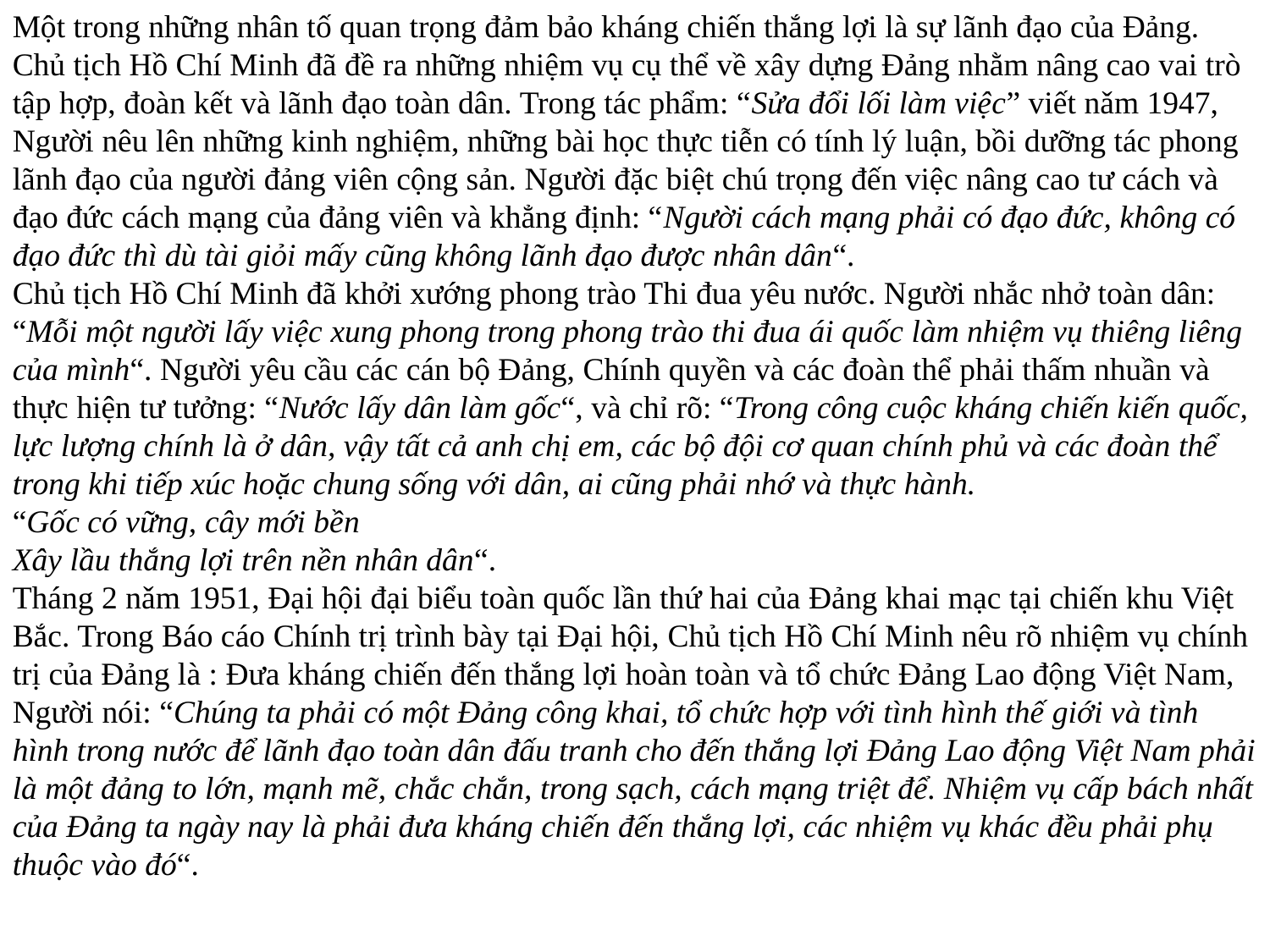

Một trong những nhân tố quan trọng đảm bảo kháng chiến thắng lợi là sự lãnh đạo của Đảng. Chủ tịch Hồ Chí Minh đã đề ra những nhiệm vụ cụ thể về xây dựng Đảng nhằm nâng cao vai trò tập hợp, đoàn kết và lãnh đạo toàn dân. Trong tác phẩm: “Sửa đổi lối làm việc” viết nǎm 1947, Người nêu lên những kinh nghiệm, những bài học thực tiễn có tính lý luận, bồi dưỡng tác phong lãnh đạo của người đảng viên cộng sản. Người đặc biệt chú trọng đến việc nâng cao tư cách và đạo đức cách mạng của đảng viên và khẳng định: “Người cách mạng phải có đạo đức, không có đạo đức thì dù tài giỏi mấy cũng không lãnh đạo được nhân dân“.
Chủ tịch Hồ Chí Minh đã khởi xướng phong trào Thi đua yêu nước. Người nhắc nhở toàn dân: “Mỗi một người lấy việc xung phong trong phong trào thi đua ái quốc làm nhiệm vụ thiêng liêng của mình“. Người yêu cầu các cán bộ Đảng, Chính quyền và các đoàn thể phải thấm nhuần và thực hiện tư tưởng: “Nước lấy dân làm gốc“, và chỉ rõ: “Trong công cuộc kháng chiến kiến quốc, lực lượng chính là ở dân, vậy tất cả anh chị em, các bộ đội cơ quan chính phủ và các đoàn thể trong khi tiếp xúc hoặc chung sống với dân, ai cũng phải nhớ và thực hành.
“Gốc có vững, cây mới bền
Xây lầu thắng lợi trên nền nhân dân“.
Tháng 2 nǎm 1951, Đại hội đại biểu toàn quốc lần thứ hai của Đảng khai mạc tại chiến khu Việt Bắc. Trong Báo cáo Chính trị trình bày tại Đại hội, Chủ tịch Hồ Chí Minh nêu rõ nhiệm vụ chính trị của Đảng là : Đưa kháng chiến đến thắng lợi hoàn toàn và tổ chức Đảng Lao động Việt Nam, Người nói: “Chúng ta phải có một Đảng công khai, tổ chức hợp với tình hình thế giới và tình hình trong nước để lãnh đạo toàn dân đấu tranh cho đến thắng lợi Đảng Lao động Việt Nam phải là một đảng to lớn, mạnh mẽ, chắc chắn, trong sạch, cách mạng triệt để. Nhiệm vụ cấp bách nhất của Đảng ta ngày nay là phải đưa kháng chiến đến thắng lợi, các nhiệm vụ khác đều phải phụ thuộc vào đó“.